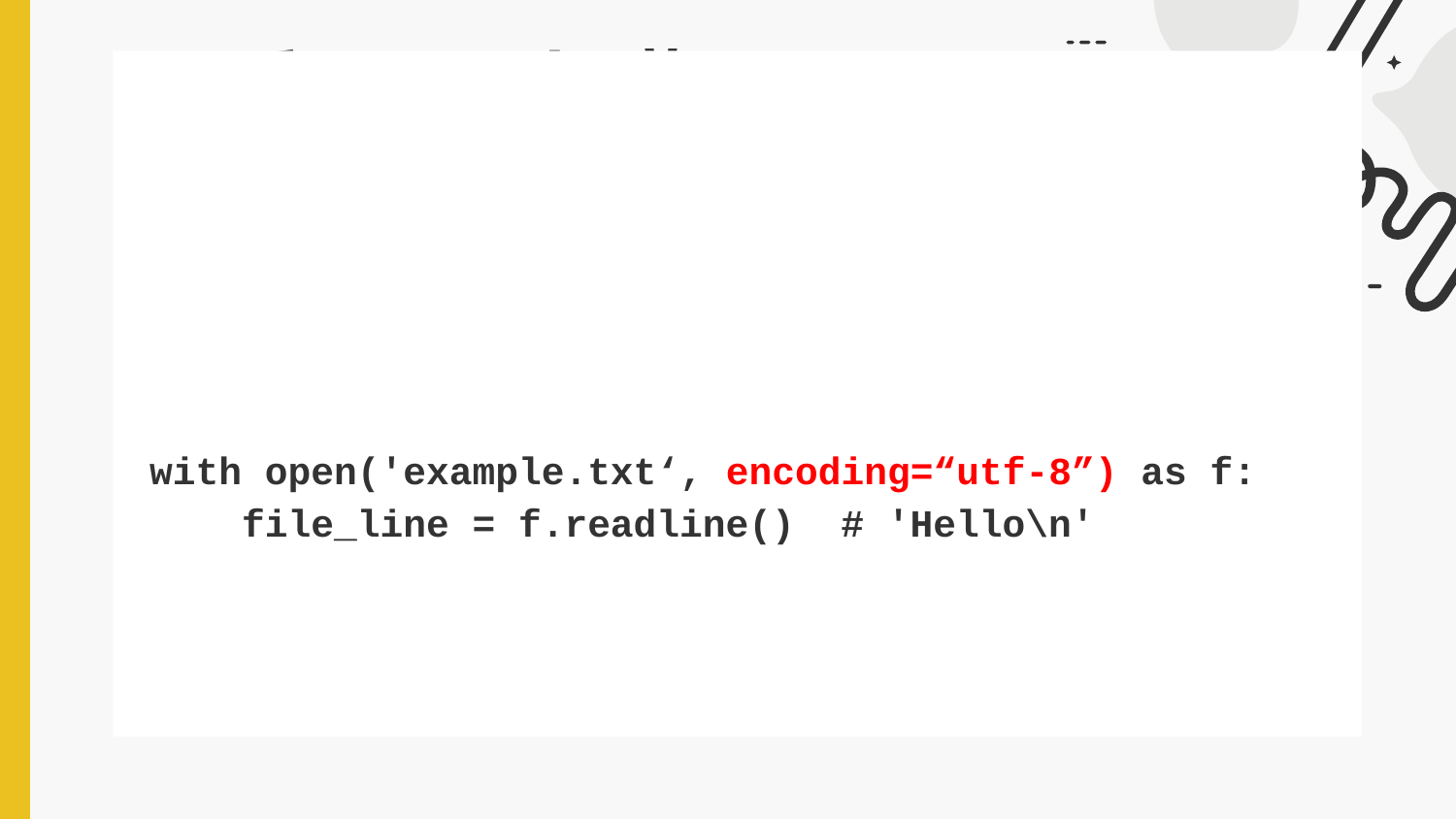

# Работа с файлами
Конструкция with ... as ... сама производит открытие и закрытие файла
with open('example.txt') as f:
    f.read()
Чтение строки из файла
with open('example.txt‘, encoding=“utf-8”) as f:
    file_line = f.readline()  # 'Hello\n'